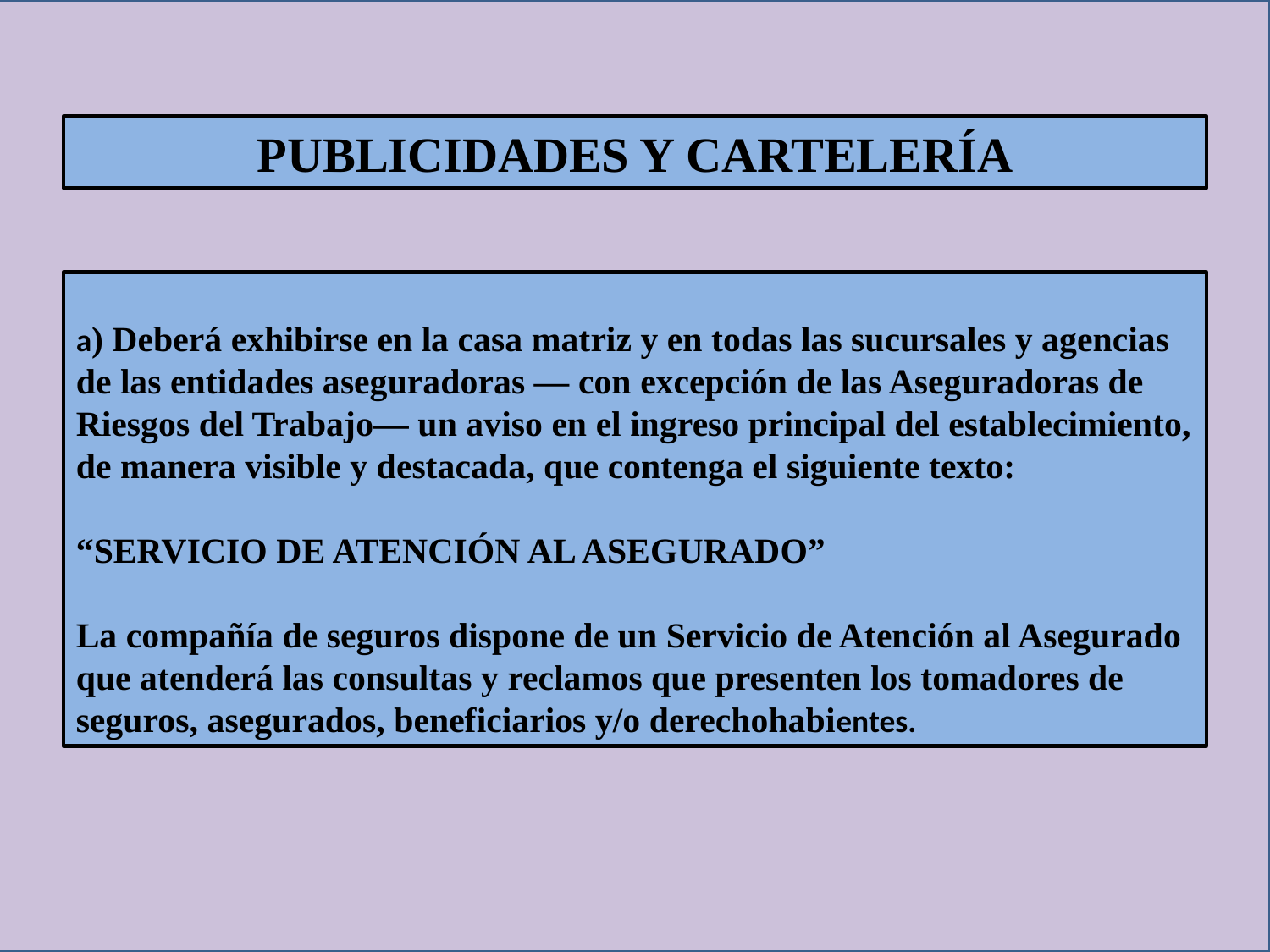

PUBLICIDADES Y CARTELERÍA

a) Deberá exhibirse en la casa matriz y en todas las sucursales y agencias de las entidades aseguradoras — con excepción de las Aseguradoras de Riesgos del Trabajo— un aviso en el ingreso principal del establecimiento, de manera visible y destacada, que contenga el siguiente texto:
“SERVICIO DE ATENCIÓN AL ASEGURADO”
La compañía de seguros dispone de un Servicio de Atención al Asegurado que atenderá las consultas y reclamos que presenten los tomadores de seguros, asegurados, beneficiarios y/o derechohabientes.